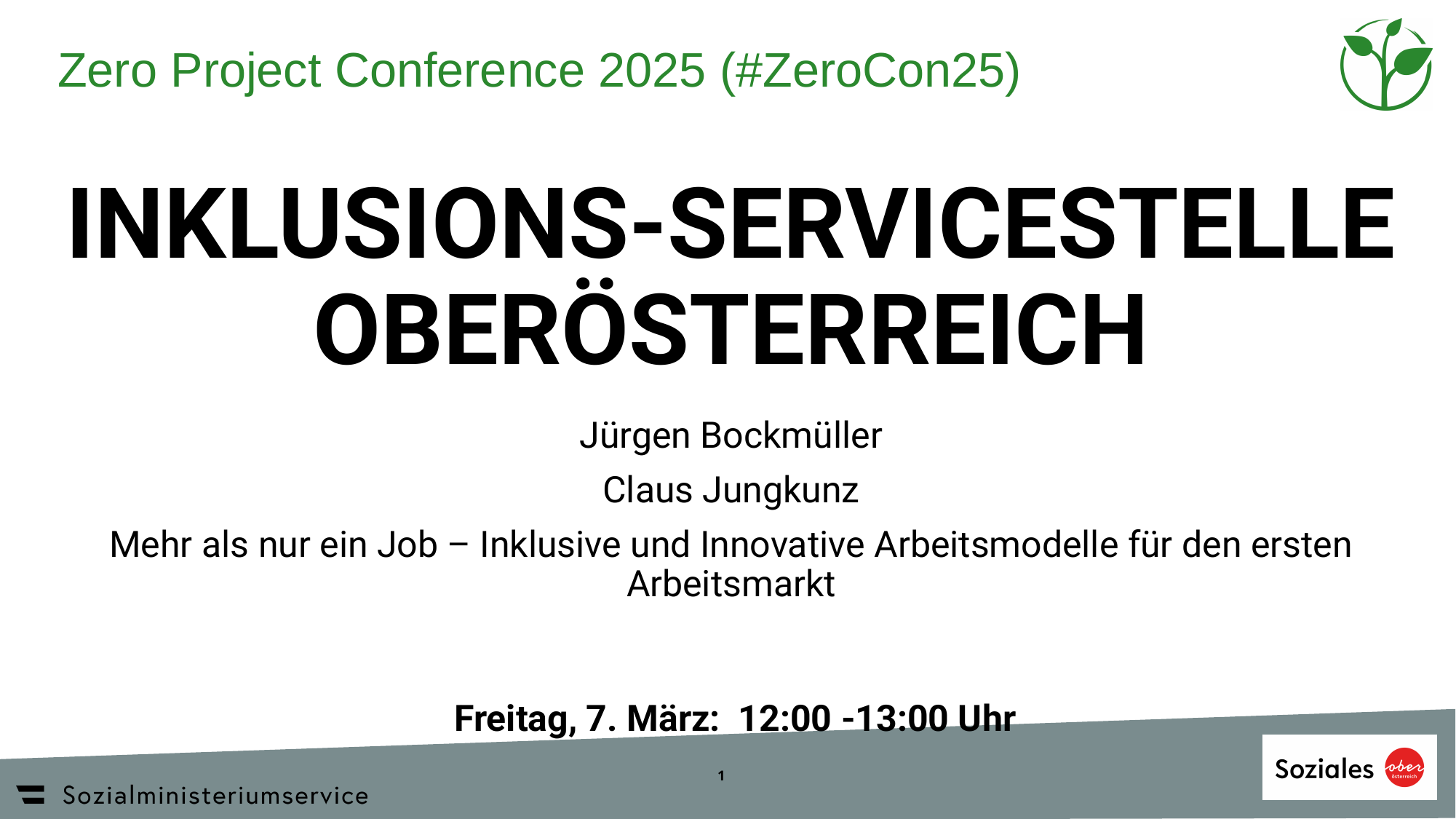

# Inklusions-Servicestelle Oberösterreich
Jürgen Bockmüller
Claus Jungkunz
Mehr als nur ein Job – Inklusive und Innovative Arbeitsmodelle für den ersten Arbeitsmarkt
Freitag, 7. März:  12:00 -13:00 Uhr